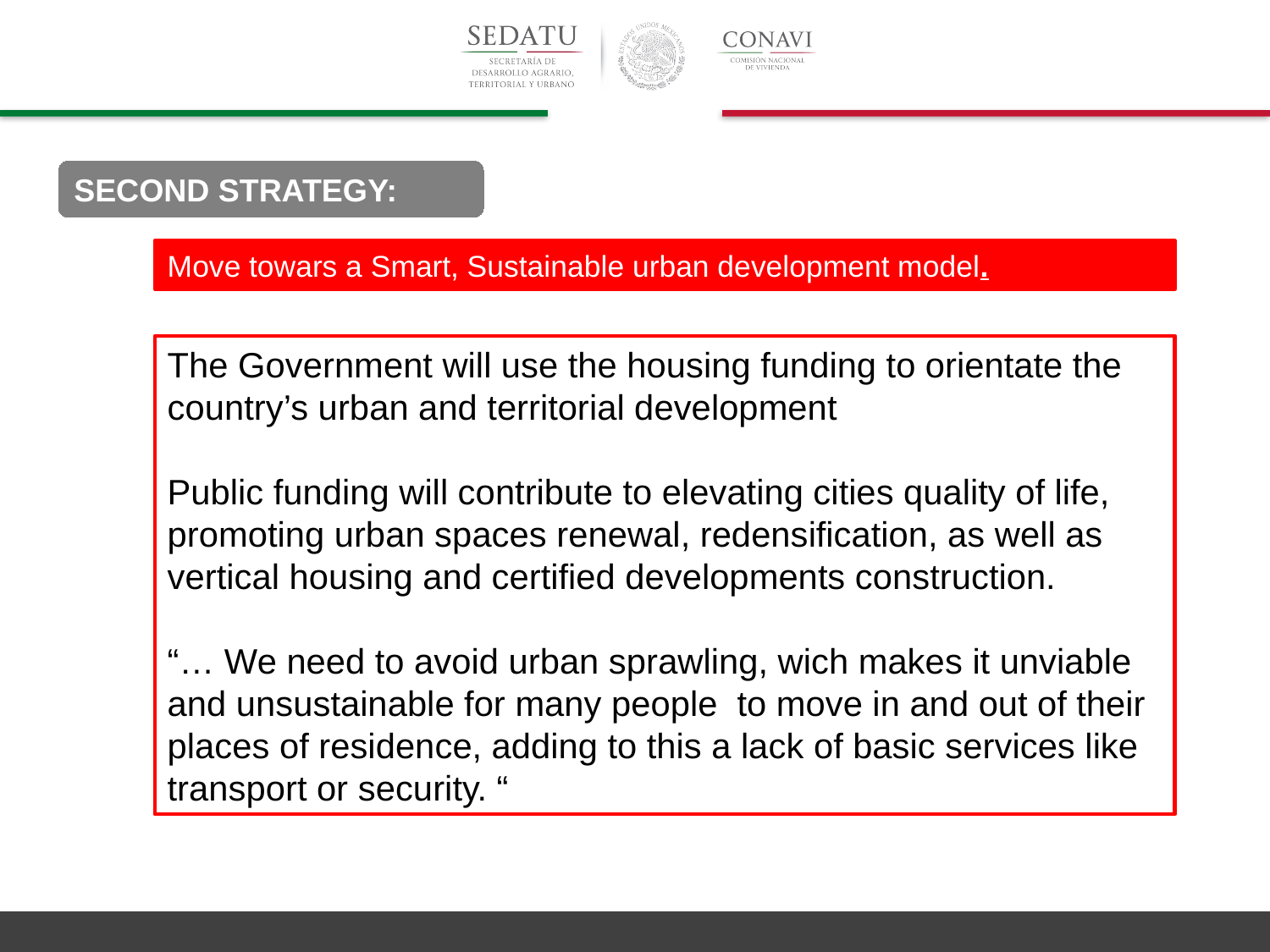

Second strategy:
Move towars a Smart, Sustainable urban development model.
The Government will use the housing funding to orientate the country’s urban and territorial development

Public funding will contribute to elevating cities quality of life, promoting urban spaces renewal, redensification, as well as vertical housing and certified developments construction.

“… We need to avoid urban sprawling, wich makes it unviable and unsustainable for many people  to move in and out of their places of residence, adding to this a lack of basic services like transport or security. “